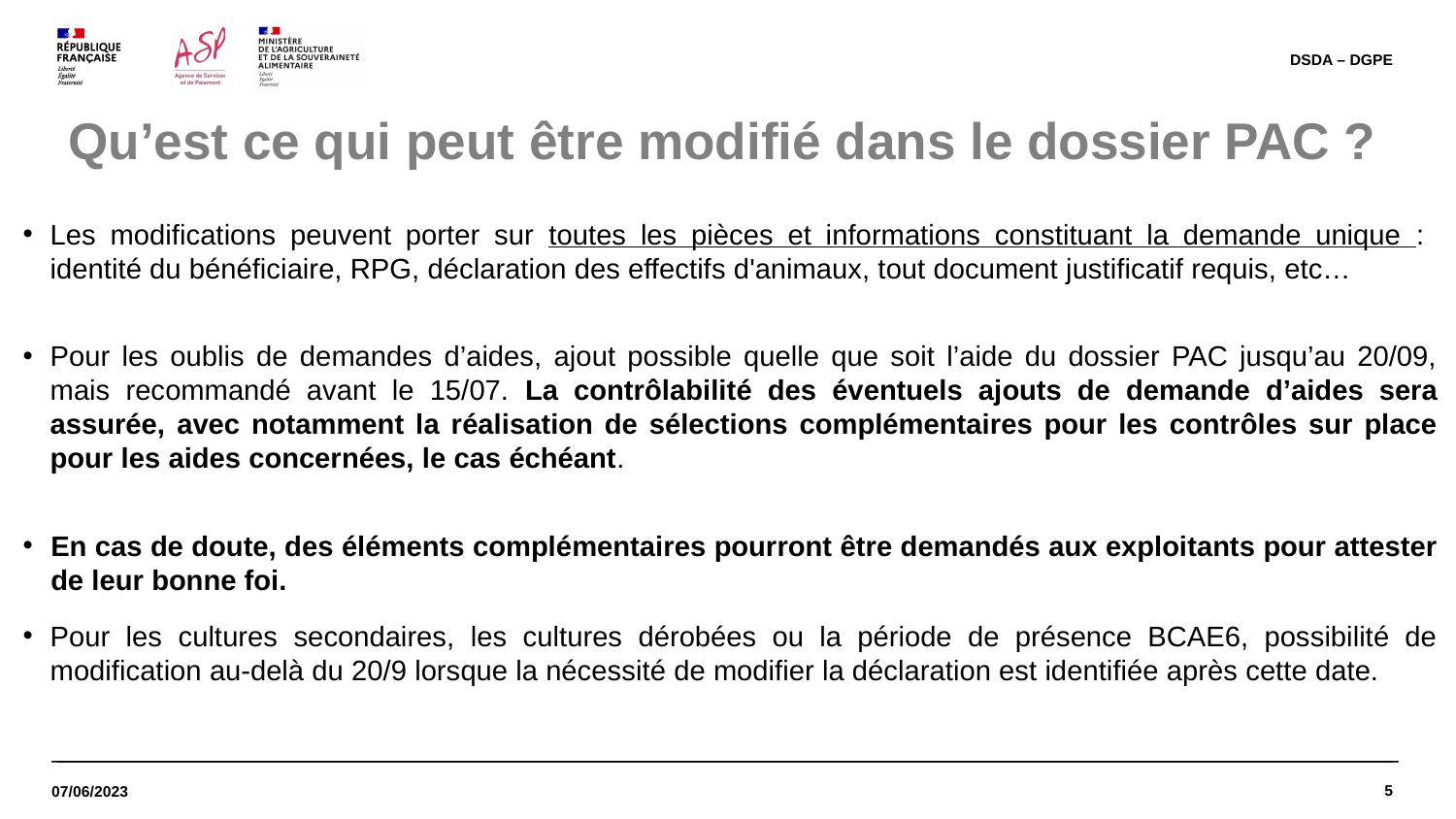

DSDA – DGPE
Qu’est ce qui peut être modifié dans le dossier PAC ?
Les modifications peuvent porter sur toutes les pièces et informations constituant la demande unique :  identité du bénéficiaire, RPG, déclaration des effectifs d'animaux, tout document justificatif requis, etc…

Pour les oublis de demandes d’aides, ajout possible quelle que soit l’aide du dossier PAC jusqu’au 20/09, mais recommandé avant le 15/07. La contrôlabilité des éventuels ajouts de demande d’aides sera assurée, avec notamment la réalisation de sélections complémentaires pour les contrôles sur place pour les aides concernées, le cas échéant.

En cas de doute, des éléments complémentaires pourront être demandés aux exploitants pour attester de leur bonne foi.
Pour les cultures secondaires, les cultures dérobées ou la période de présence BCAE6, possibilité de modification au-delà du 20/9 lorsque la nécessité de modifier la déclaration est identifiée après cette date.

# 5
07/06/2023